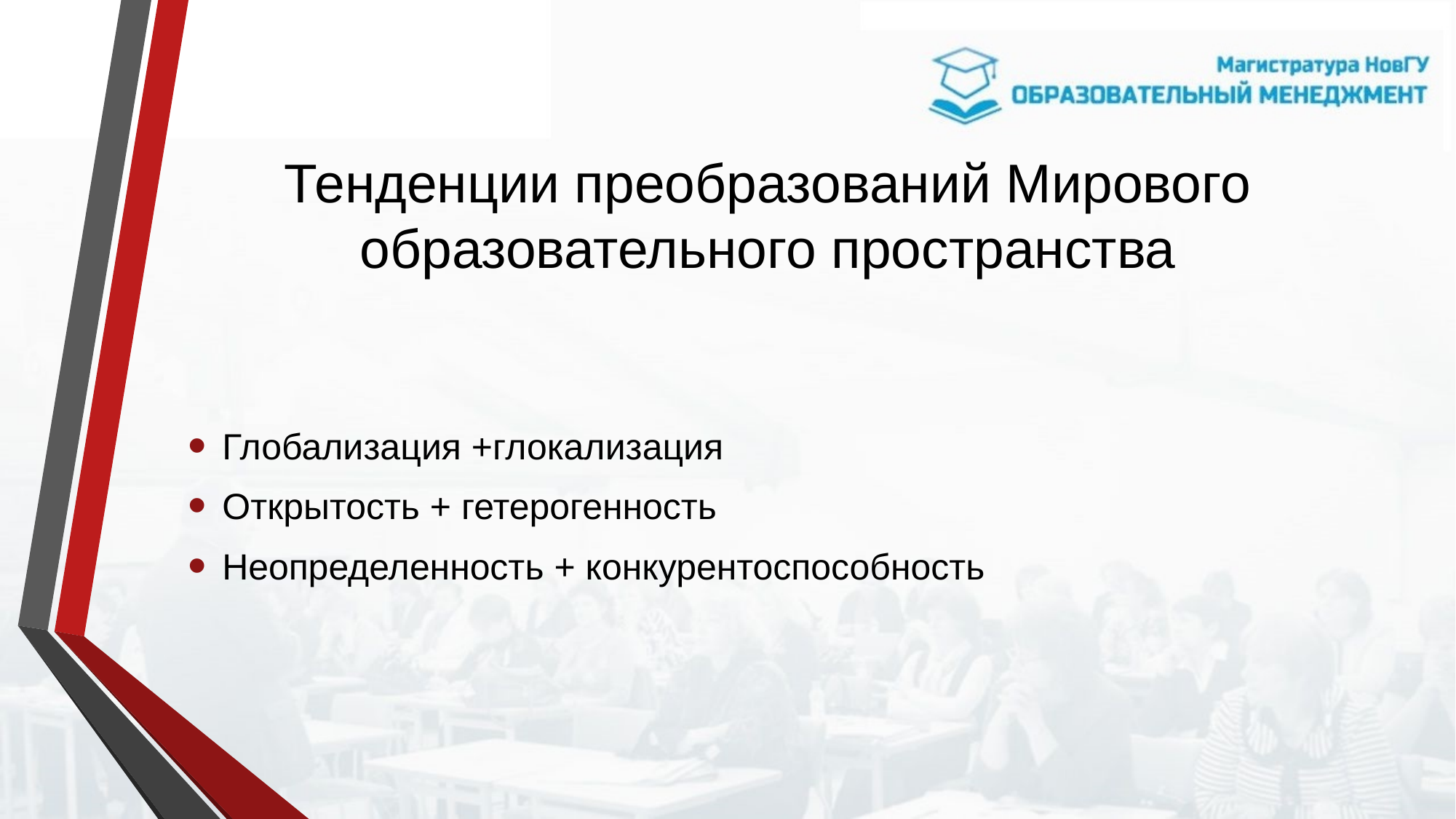

# Тенденции преобразований Мирового образовательного пространства
Глобализация +глокализация
Открытость + гетерогенность
Неопределенность + конкурентоспособность